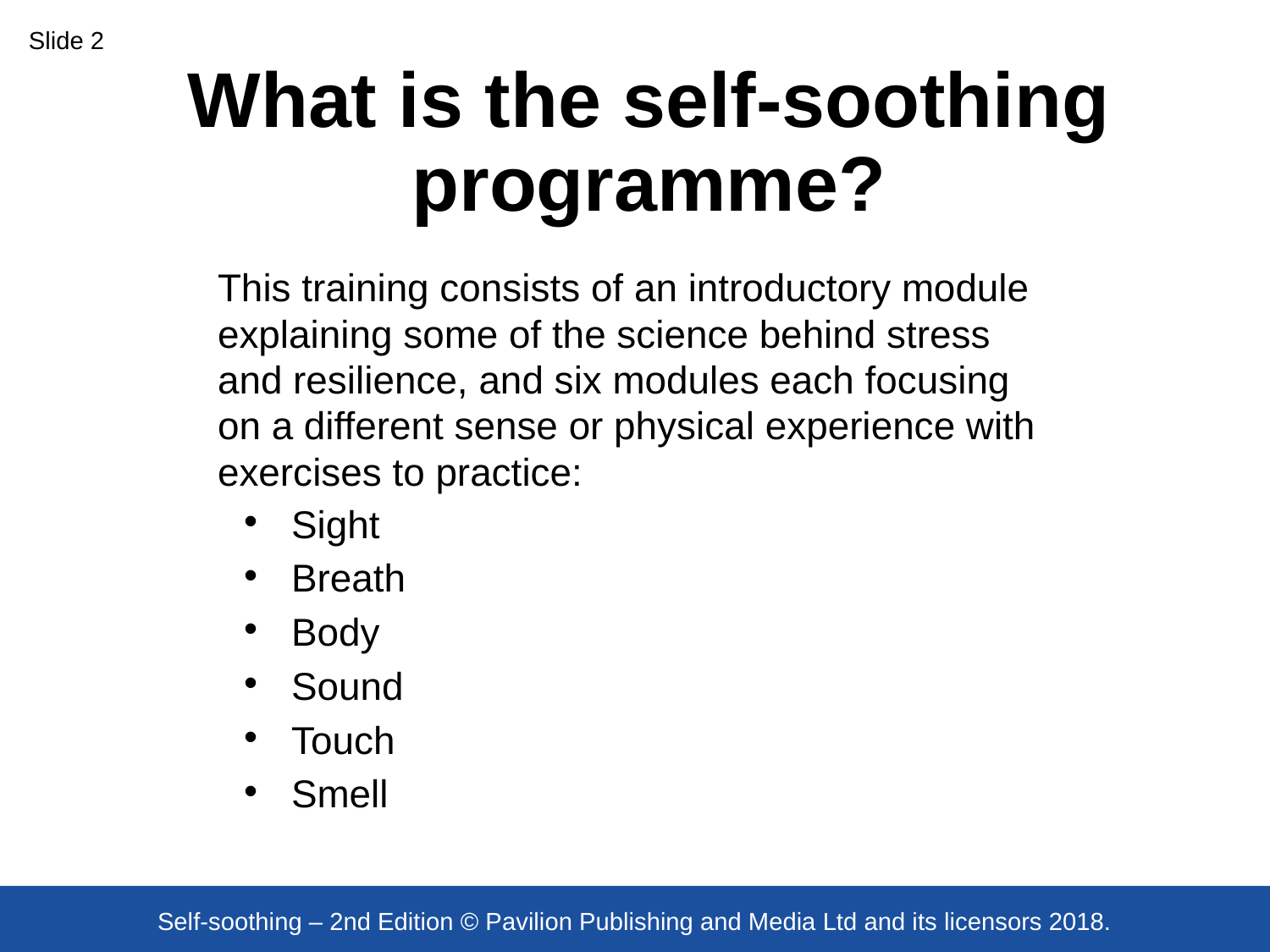

Slide 2
# What is the self-soothing programme?
This training consists of an introductory module explaining some of the science behind stress and resilience, and six modules each focusing on a different sense or physical experience with exercises to practice:
Sight
Breath
Body
Sound
Touch
Smell